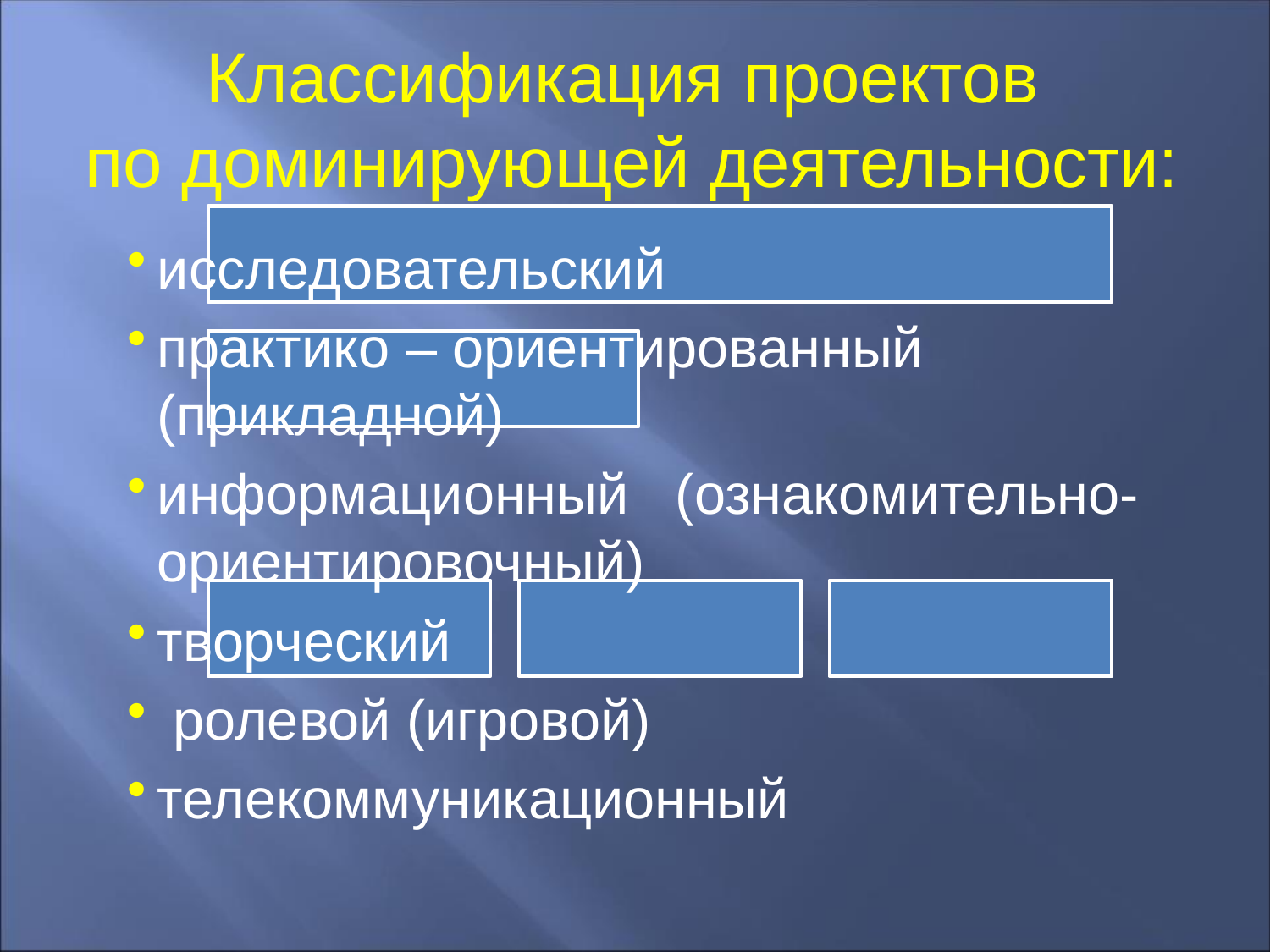

#
Классификация проектов
по доминирующей деятельности:

исследовательский
практико – ориентированный (прикладной)
информационный   (ознакомительно- ориентировочный)
творческий
 ролевой (игровой)
телекоммуникационный